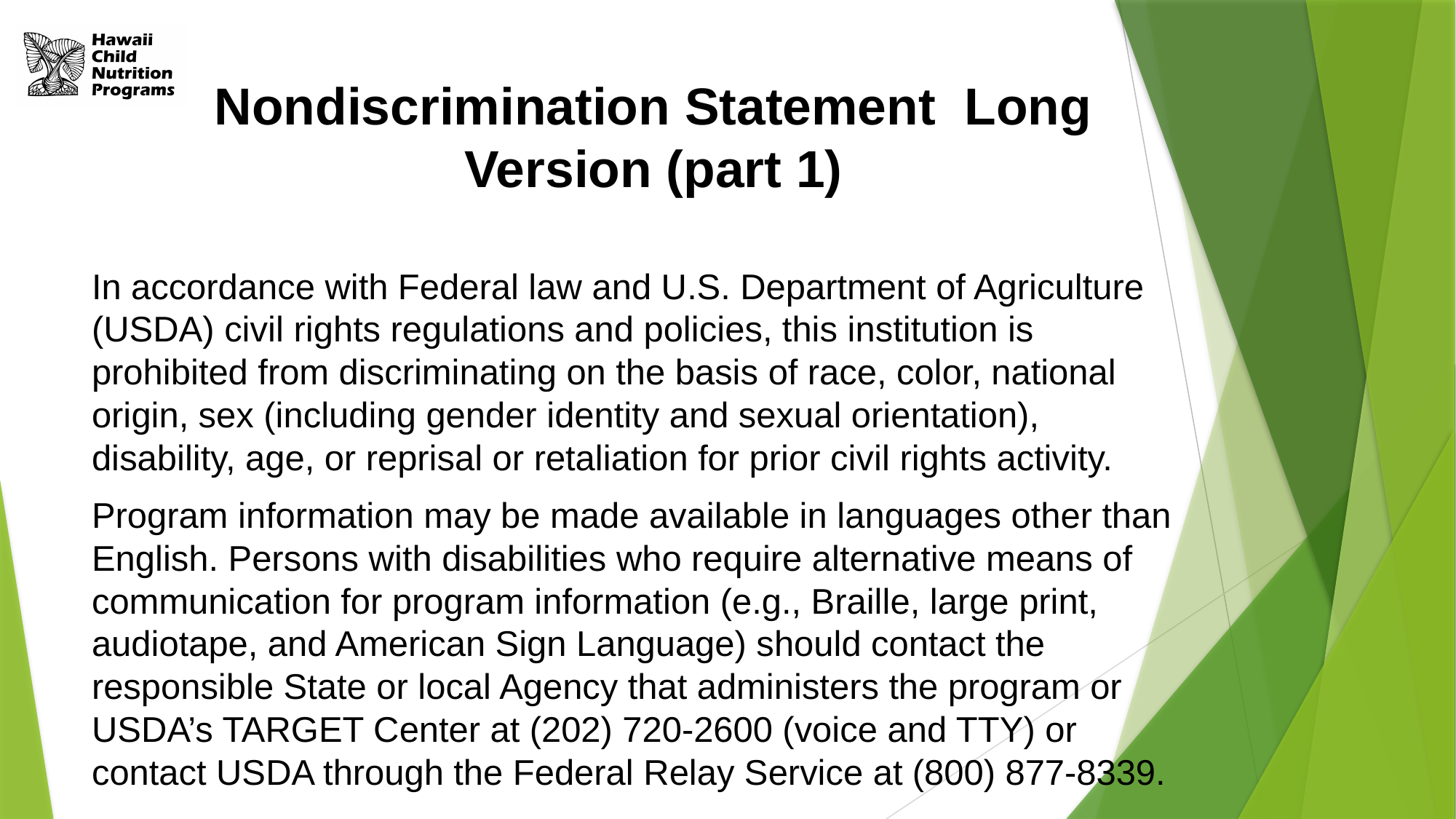

# Nondiscrimination Statement  Long Version (part 1)
In accordance with Federal law and U.S. Department of Agriculture (USDA) civil rights regulations and policies, this institution is prohibited from discriminating on the basis of race, color, national origin, sex (including gender identity and sexual orientation), disability, age, or reprisal or retaliation for prior civil rights activity.
Program information may be made available in languages other than English. Persons with disabilities who require alternative means of communication for program information (e.g., Braille, large print, audiotape, and American Sign Language) should contact the responsible State or local Agency that administers the program or USDA’s TARGET Center at (202) 720-2600 (voice and TTY) or contact USDA through the Federal Relay Service at (800) 877-8339.